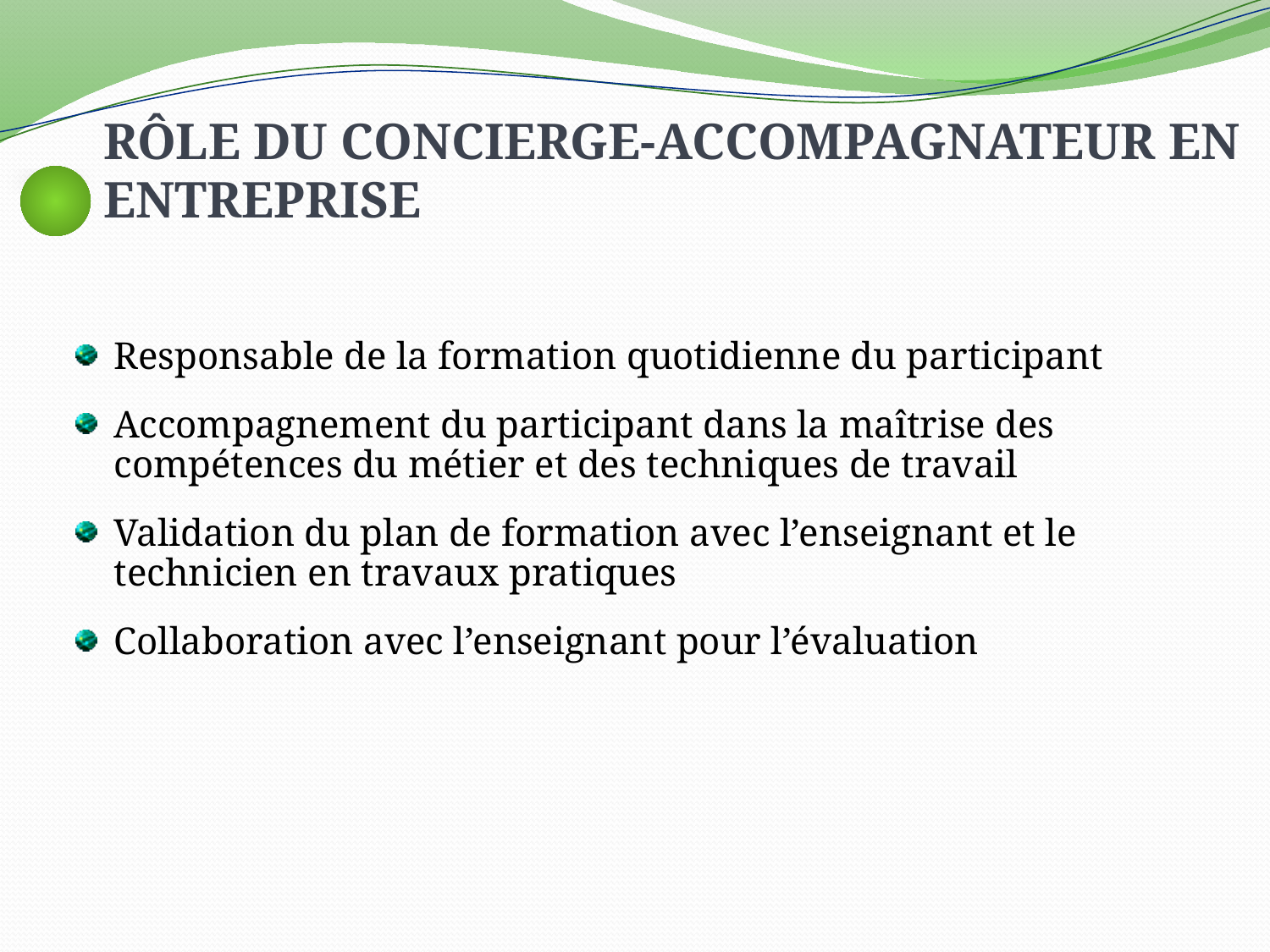

# Rôle du concierge-accompagnateur en entreprise

Responsable de la formation quotidienne du participant
Accompagnement du participant dans la maîtrise des compétences du métier et des techniques de travail
Validation du plan de formation avec l’enseignant et le technicien en travaux pratiques
Collaboration avec l’enseignant pour l’évaluation